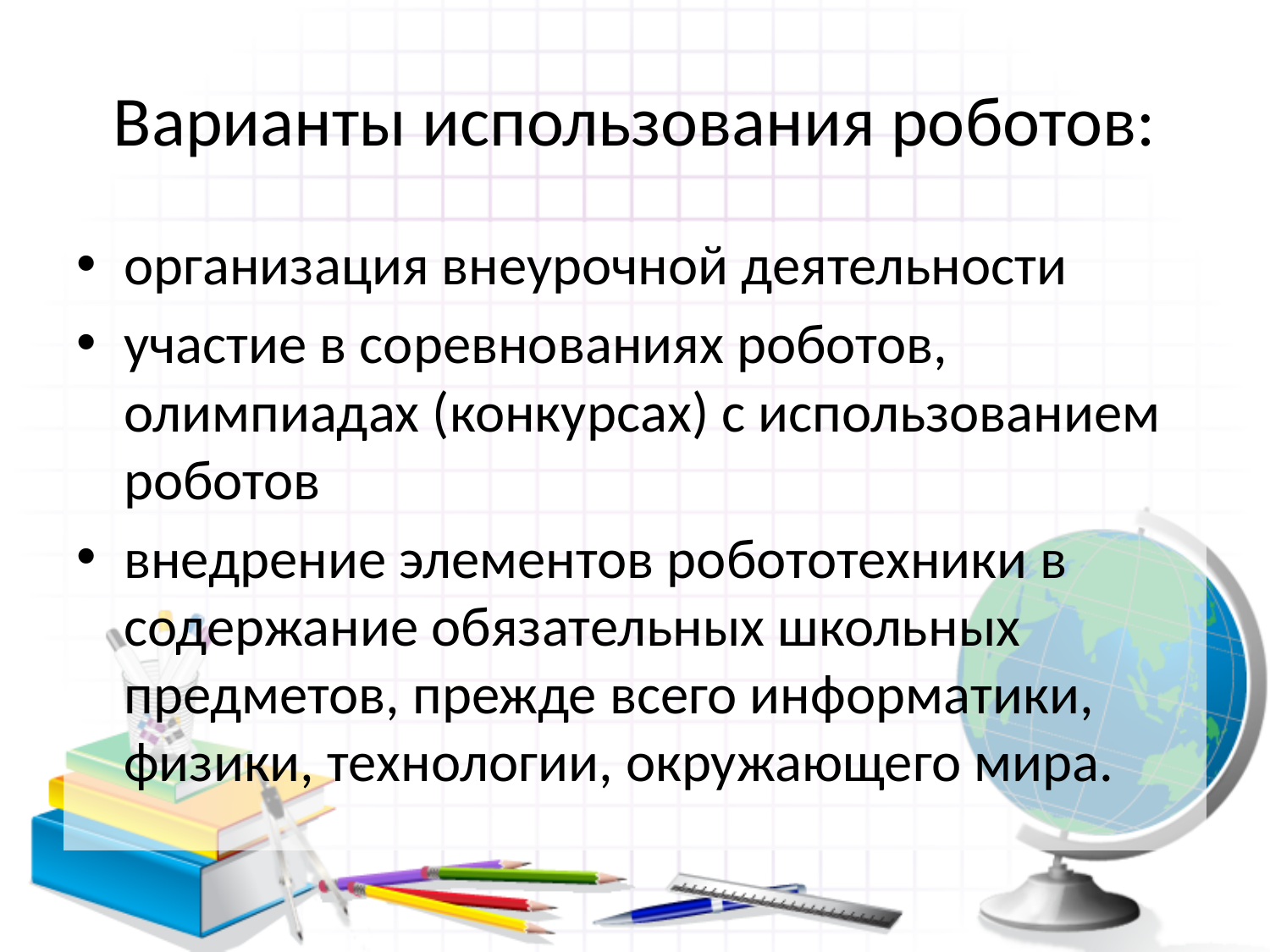

# Варианты использования роботов:
организация внеурочной деятельности
участие в соревнованиях роботов, олимпиадах (конкурсах) с использованием роботов
внедрение элементов робототехники в содержание обязательных школьных предметов, прежде всего информатики, физики, технологии, окружающего мира.